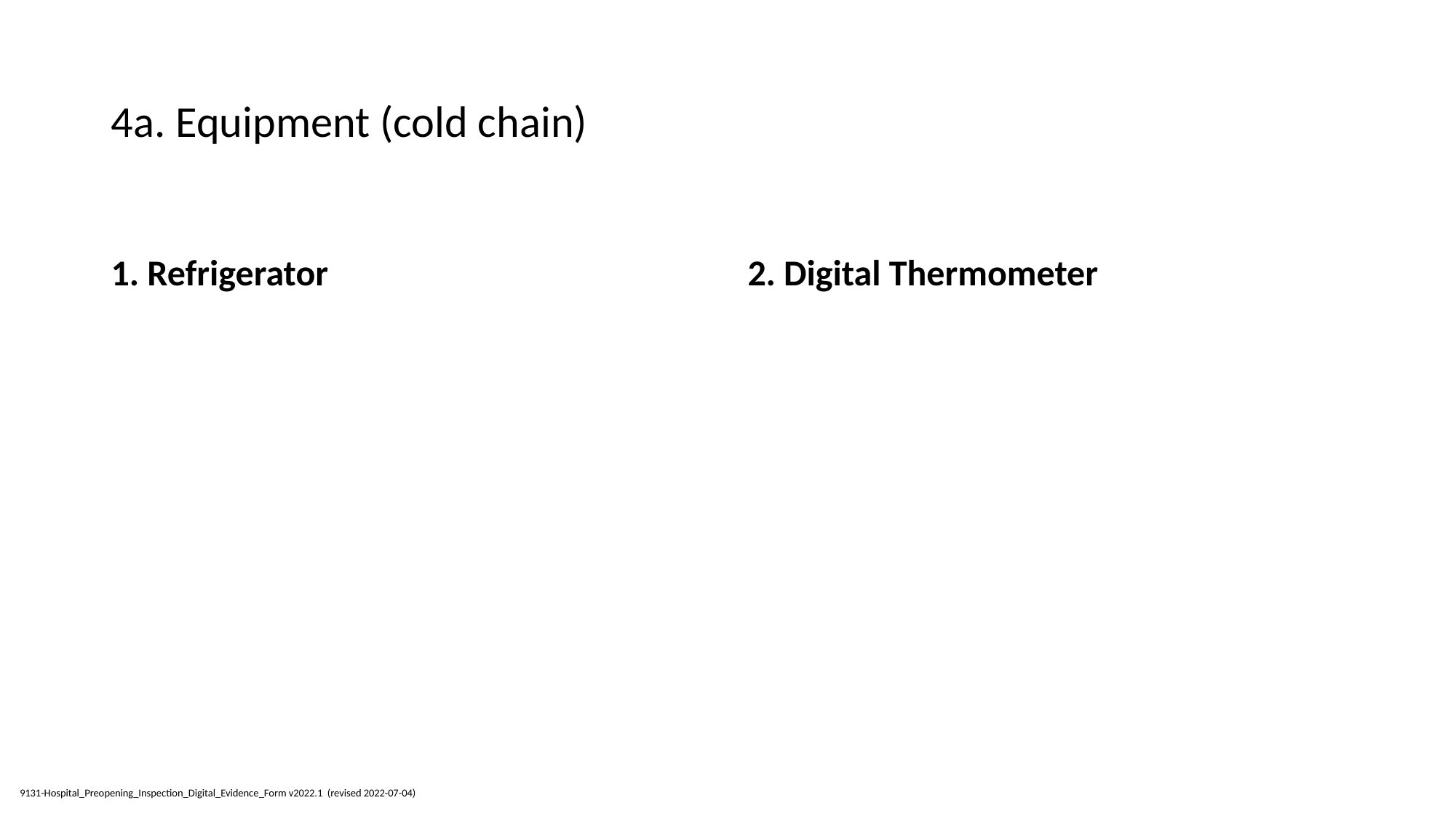

# 4a. Equipment (cold chain)
1. Refrigerator
2. Digital Thermometer